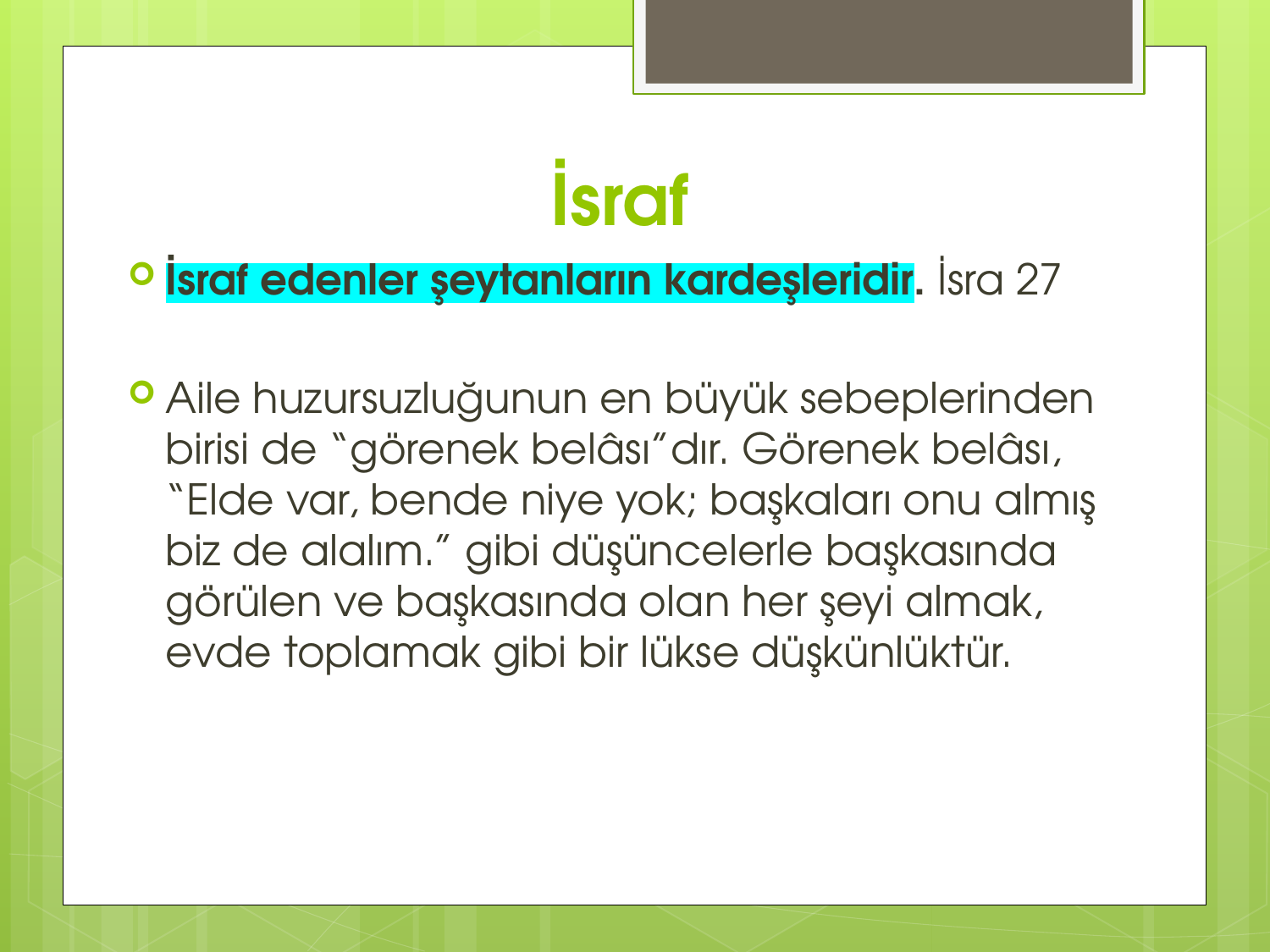

# İsraf
İsraf edenler şeytanların kardeşleridir. İsra 27

Aile huzursuzluğunun en büyük sebeplerinden birisi de “görenek belâsı”dır. Görenek belâsı, “Elde var, bende niye yok; başkaları onu almış biz de alalım.” gibi düşüncelerle başkasında görülen ve başkasında olan her şeyi almak, evde toplamak gibi bir lükse düşkünlüktür.